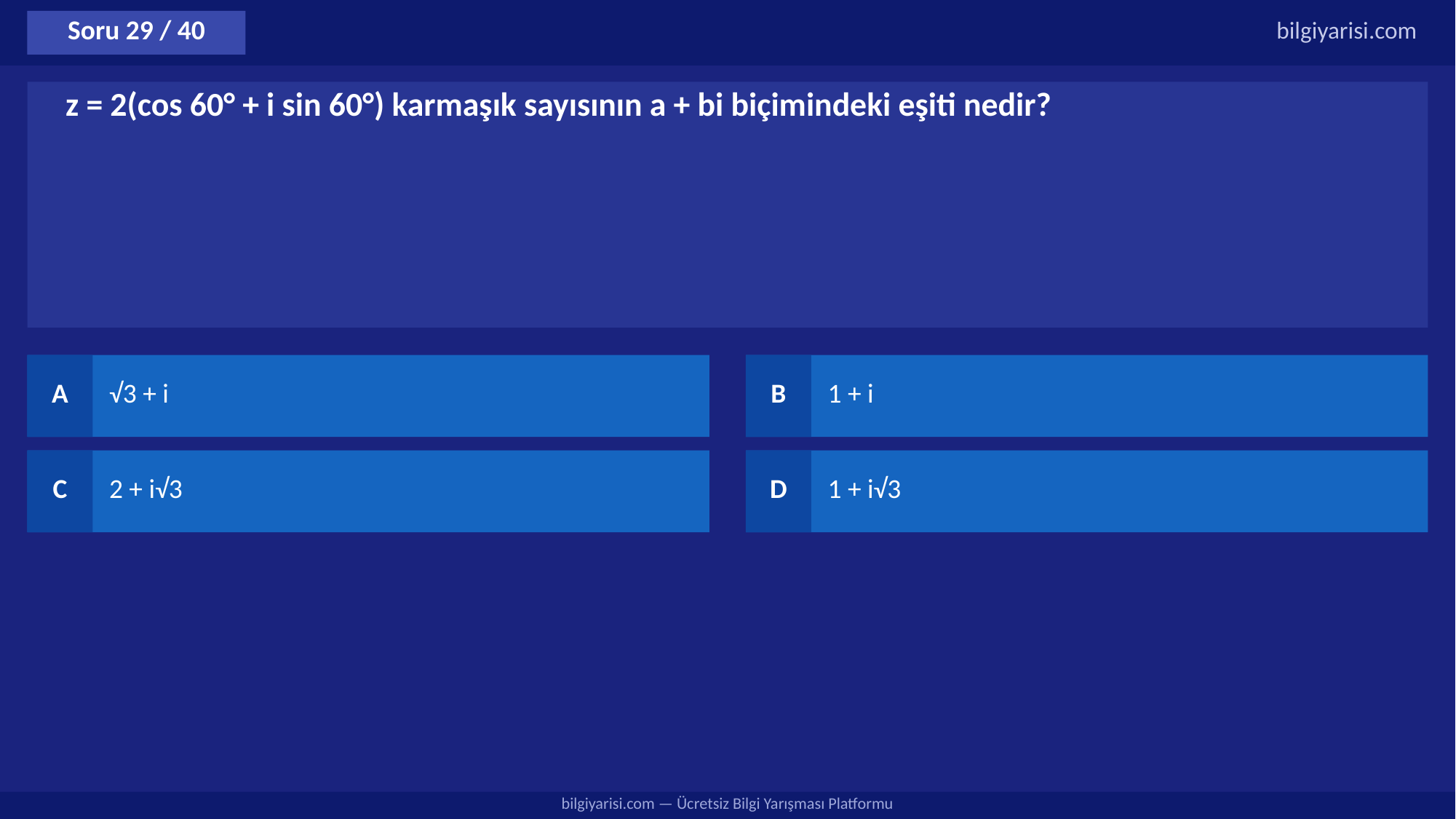

Soru 29 / 40
bilgiyarisi.com

z = 2(cos 60° + i sin 60°) karmaşık sayısının a + bi biçimindeki eşiti nedir?

A
√3 + i

B
1 + i

C
2 + i√3

D
1 + i√3
bilgiyarisi.com — Ücretsiz Bilgi Yarışması Platformu